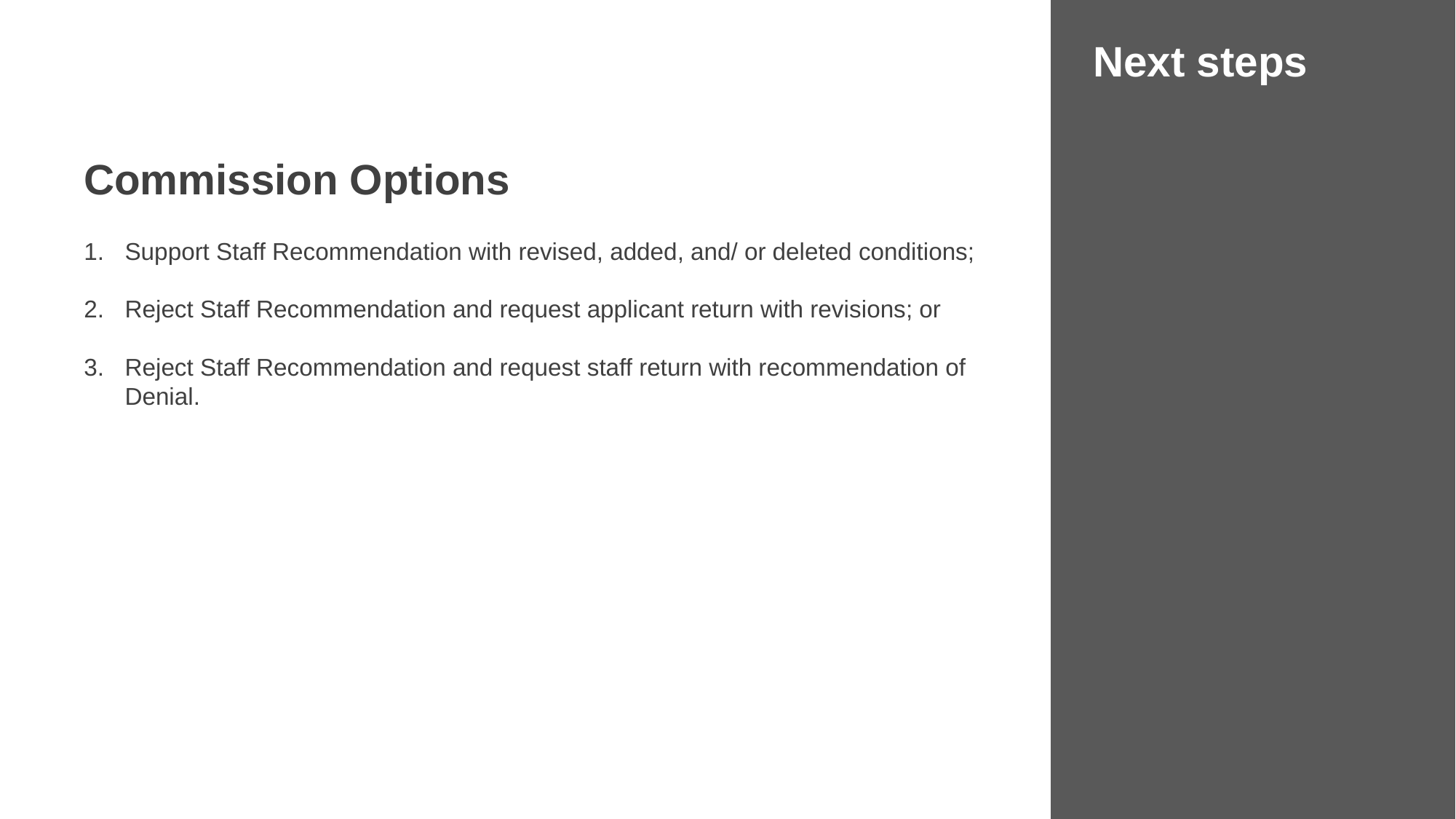

Next steps

Commission Options

Support Staff Recommendation with revised, added, and/ or deleted conditions;

Reject Staff Recommendation and request applicant return with revisions; or

Reject Staff Recommendation and request staff return with recommendation of Denial.